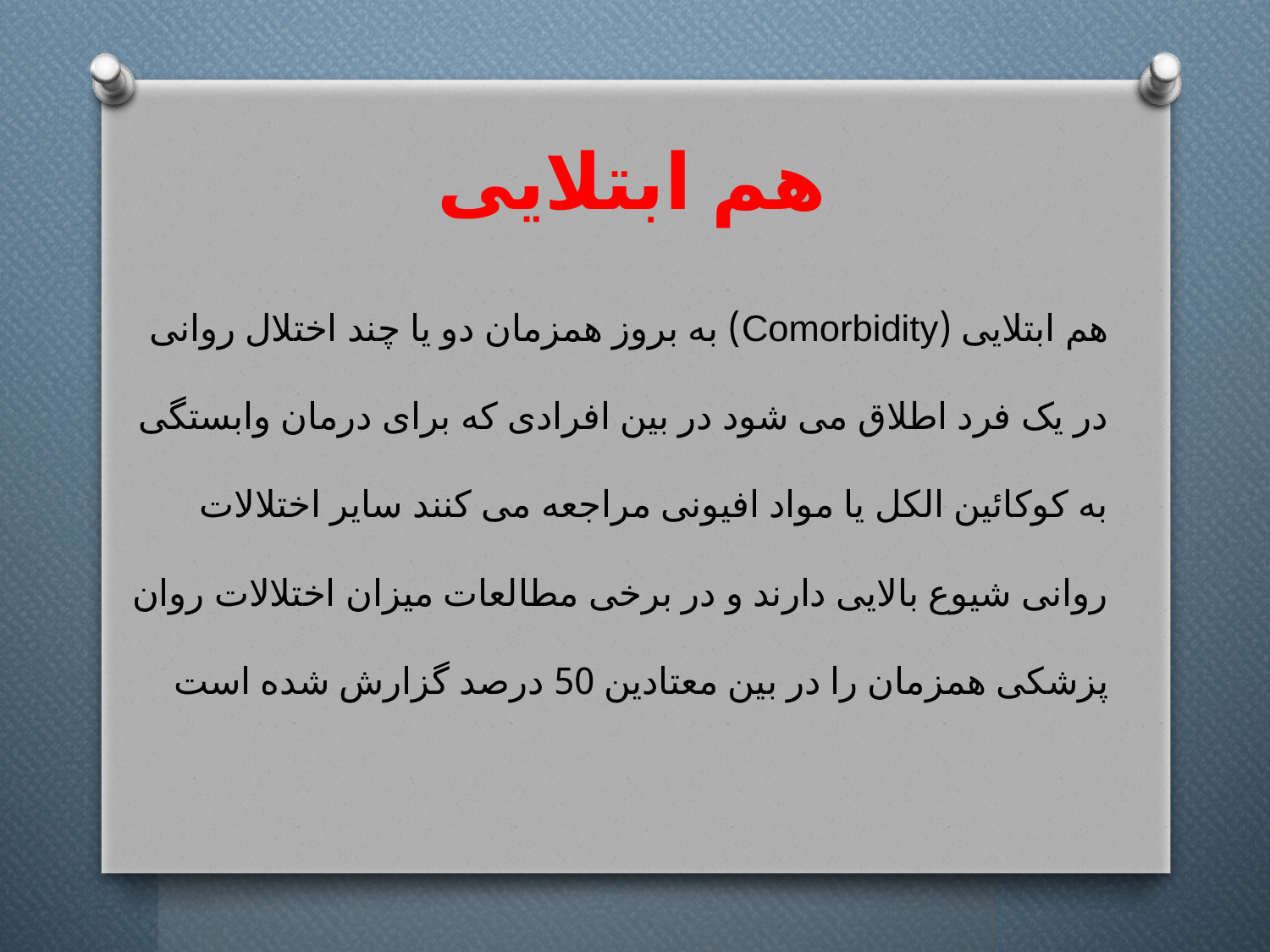

# هم ابتلایی
هم ابتلایی (Comorbidity) به بروز همزمان دو یا چند اختلال روانی در یک فرد اطلاق می شود در بین افرادی که برای درمان وابستگی به کوکائین الکل یا مواد افیونی مراجعه می کنند سایر اختلالات روانی شیوع بالایی دارند و در برخی مطالعات میزان اختلالات روان پزشکی همزمان را در بین معتادین 50 درصد گزارش شده است